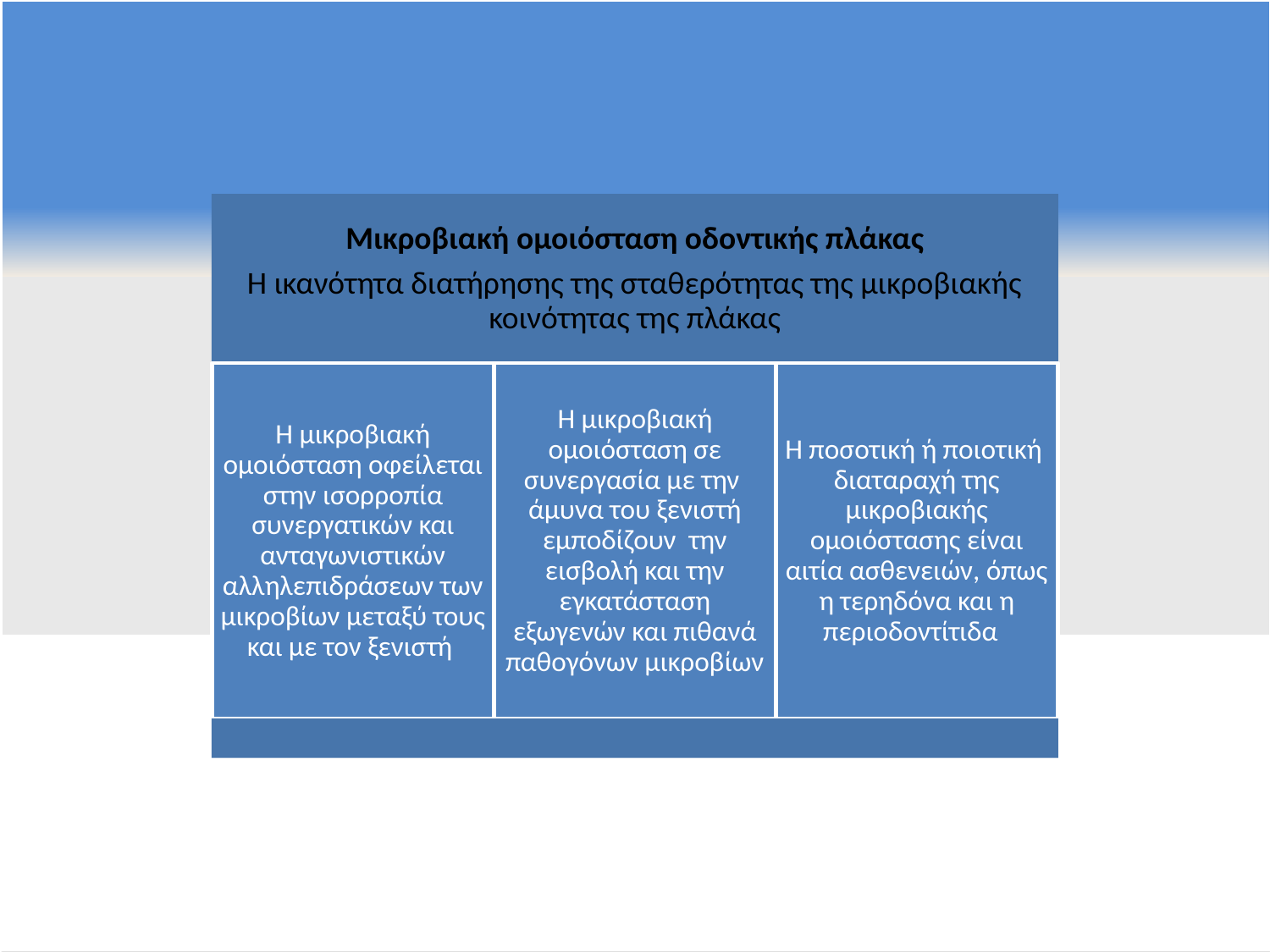

Μικροβιακή ομοιόσταση οδοντικής πλάκας
Η ικανότητα διατήρησης της σταθερότητας της μικροβιακής κοινότητας της πλάκας
Η μικροβιακή ομοιόσταση οφείλεται στην ισορροπία συνεργατικών και ανταγωνιστικών αλληλεπιδράσεων των μικροβίων μεταξύ τους και με τον ξενιστή
Η μικροβιακή ομοιόσταση σε συνεργασία με την  άμυνα του ξενιστή εμποδίζουν  την εισβολή και την εγκατάσταση εξωγενών και πιθανά παθογόνων μικροβίων
Η ποσοτική ή ποιοτική  διαταραχή της μικροβιακής ομοιόστασης είναι αιτία ασθενειών, όπως η τερηδόνα και η περιοδοντίτιδα